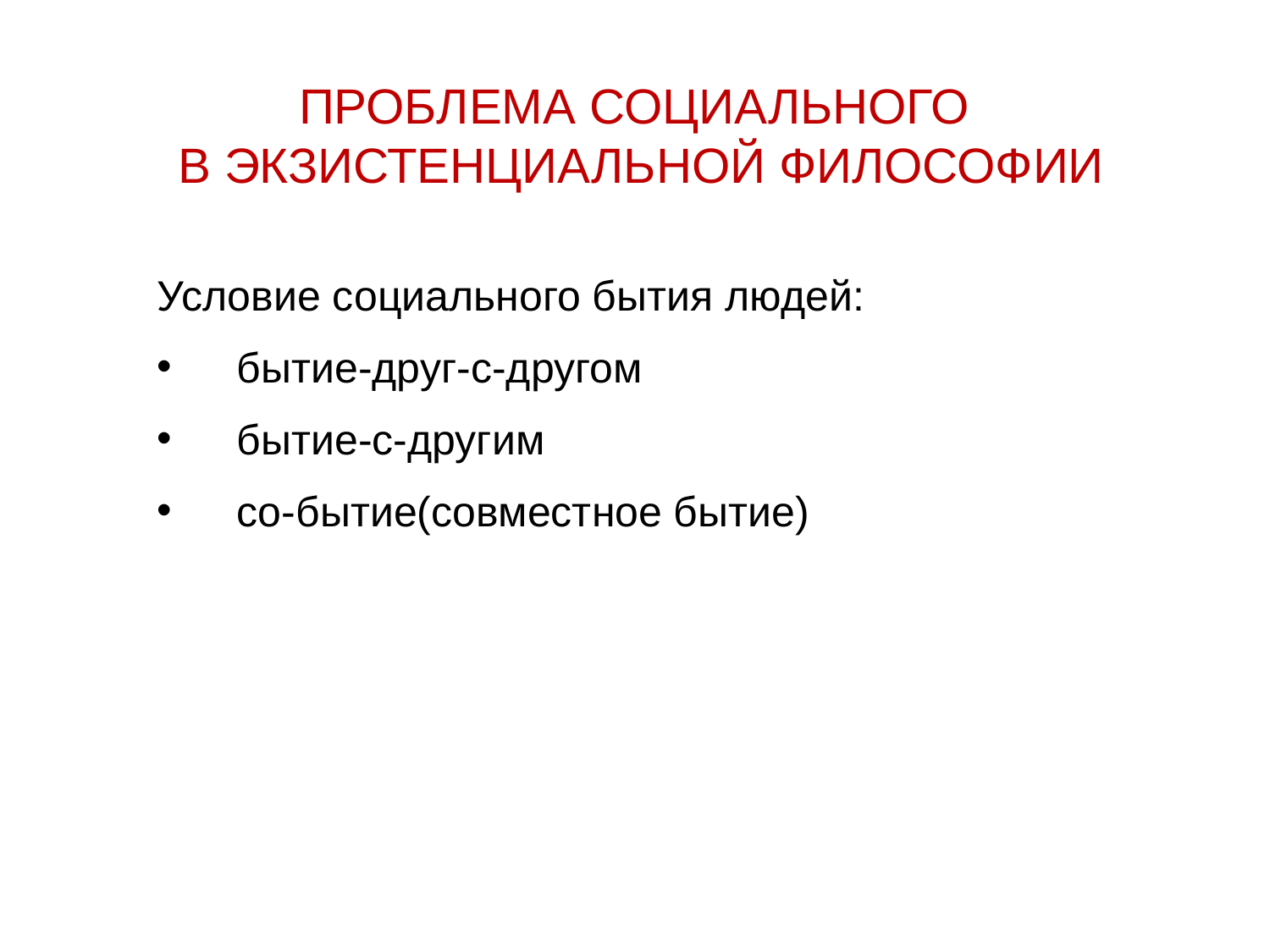

ПРОБЛЕМА СОЦИАЛЬНОГО
В ЭКЗИСТЕНЦИАЛЬНОЙ ФИЛОСОФИИ

Условие социального бытия людей:
бытие-друг-с-другом
бытие-с-другим
со-бытие(совместное бытие)

16